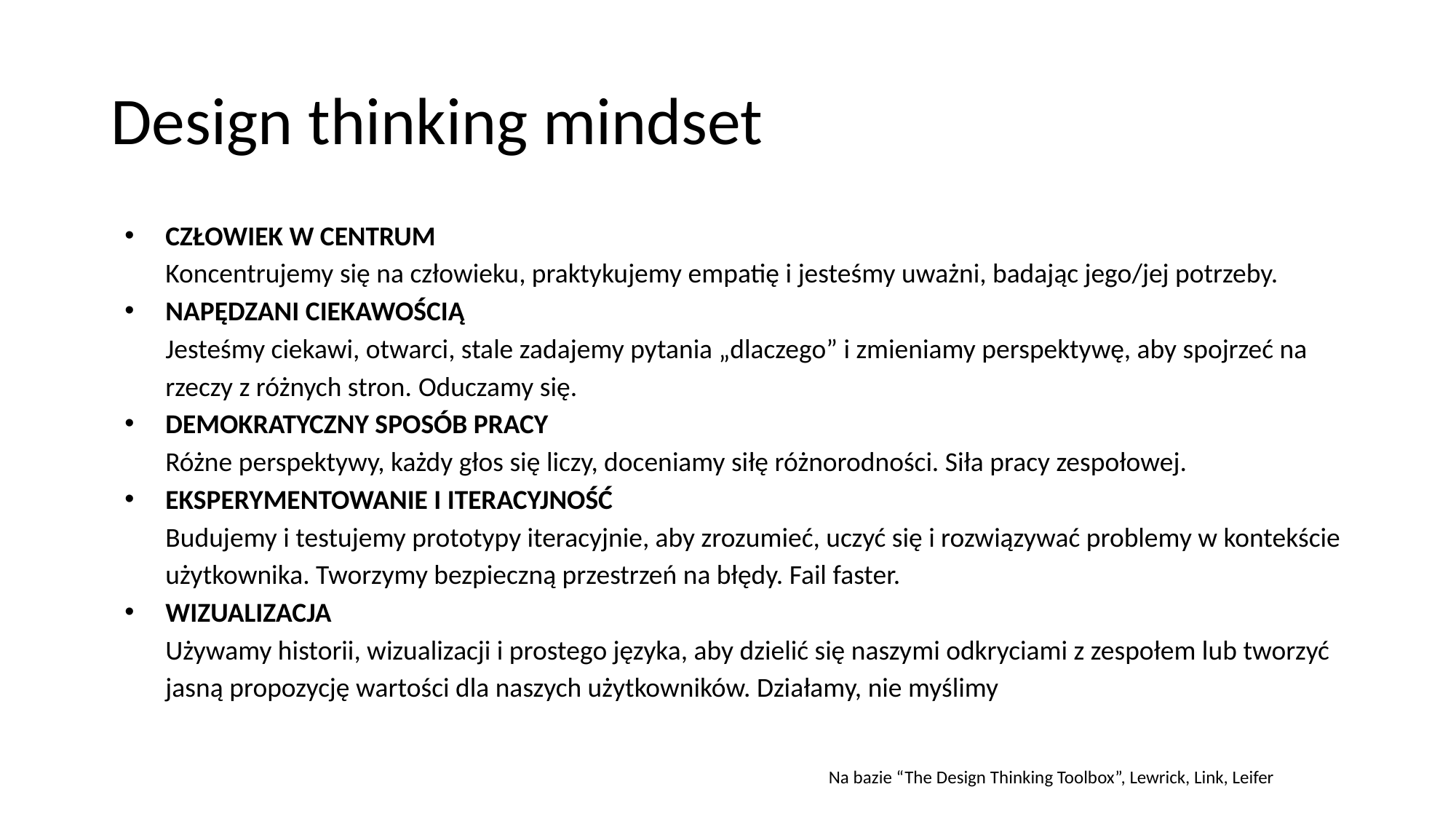

# Design thinking mindset
CZŁOWIEK W CENTRUM
Koncentrujemy się na człowieku, praktykujemy empatię i jesteśmy uważni, badając jego/jej potrzeby.
NAPĘDZANI CIEKAWOŚCIĄ
Jesteśmy ciekawi, otwarci, stale zadajemy pytania „dlaczego” i zmieniamy perspektywę, aby spojrzeć na rzeczy z różnych stron. Oduczamy się.
DEMOKRATYCZNY SPOSÓB PRACY
Różne perspektywy, każdy głos się liczy, doceniamy siłę różnorodności. Siła pracy zespołowej.
EKSPERYMENTOWANIE I ITERACYJNOŚĆ
Budujemy i testujemy prototypy iteracyjnie, aby zrozumieć, uczyć się i rozwiązywać problemy w kontekście użytkownika. Tworzymy bezpieczną przestrzeń na błędy. Fail faster.
WIZUALIZACJA
Używamy historii, wizualizacji i prostego języka, aby dzielić się naszymi odkryciami z zespołem lub tworzyć jasną propozycję wartości dla naszych użytkowników. Działamy, nie myślimy
Na bazie “The Design Thinking Toolbox”, Lewrick, Link, Leifer